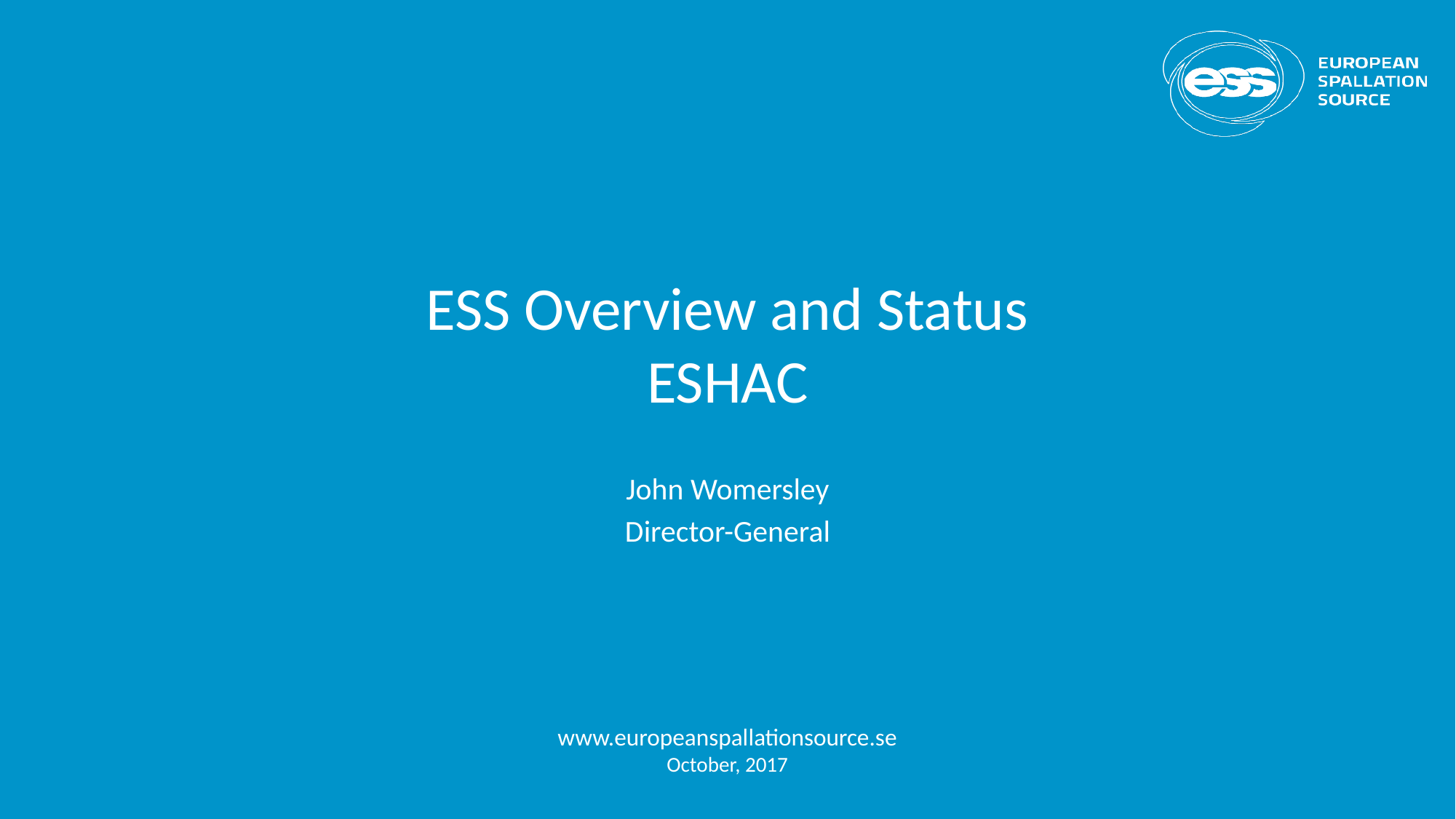

# ESS Overview and Status ESHAC
John Womersley
Director-General
www.europeanspallationsource.se
October, 2017